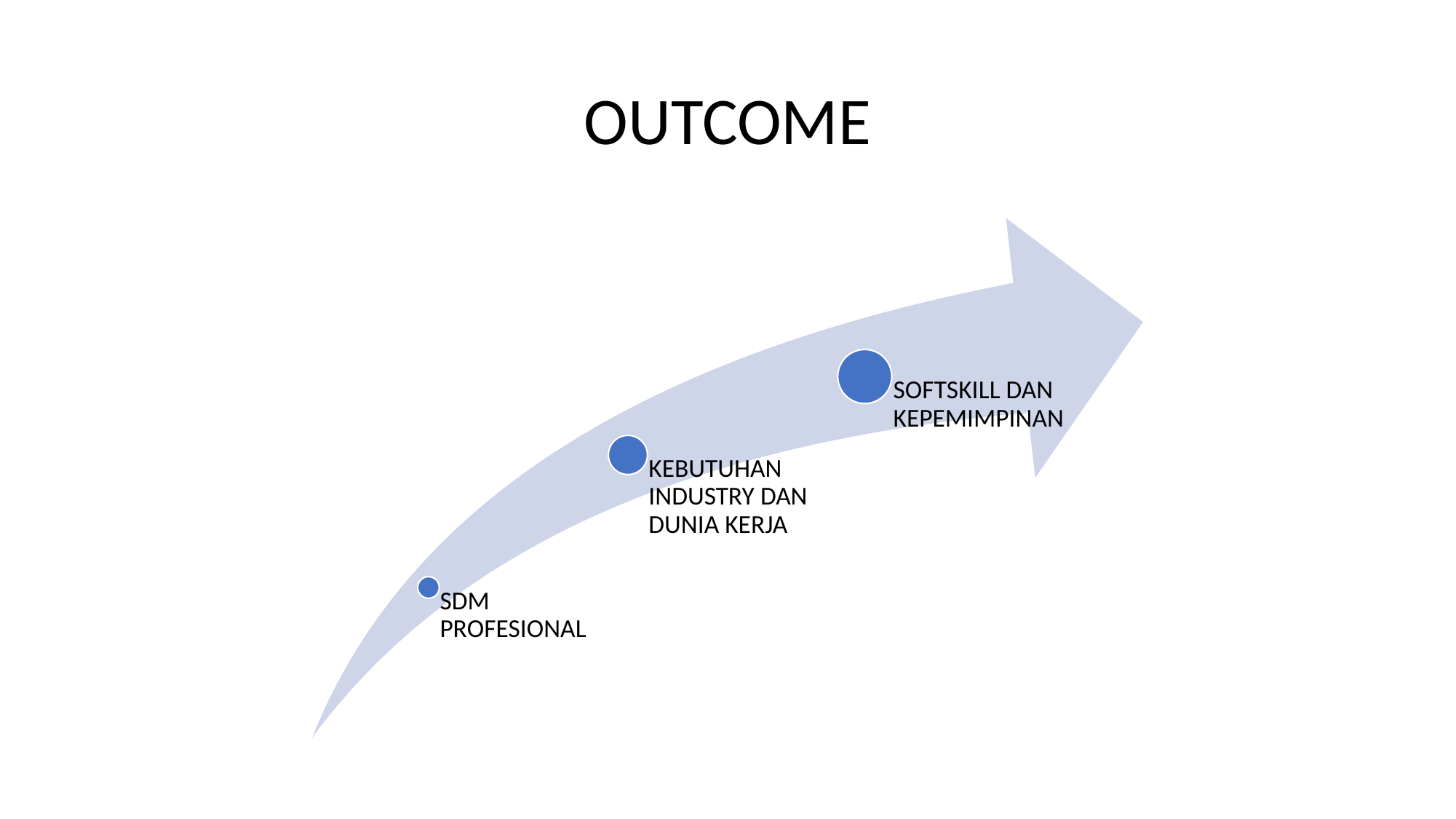

# OUTCOME
SDM PROFESIONAL
KEBUTUHAN INDUSTRY DAN DUNIA KERJA
SOFTSKILL DAN KEPEMIMPINAN